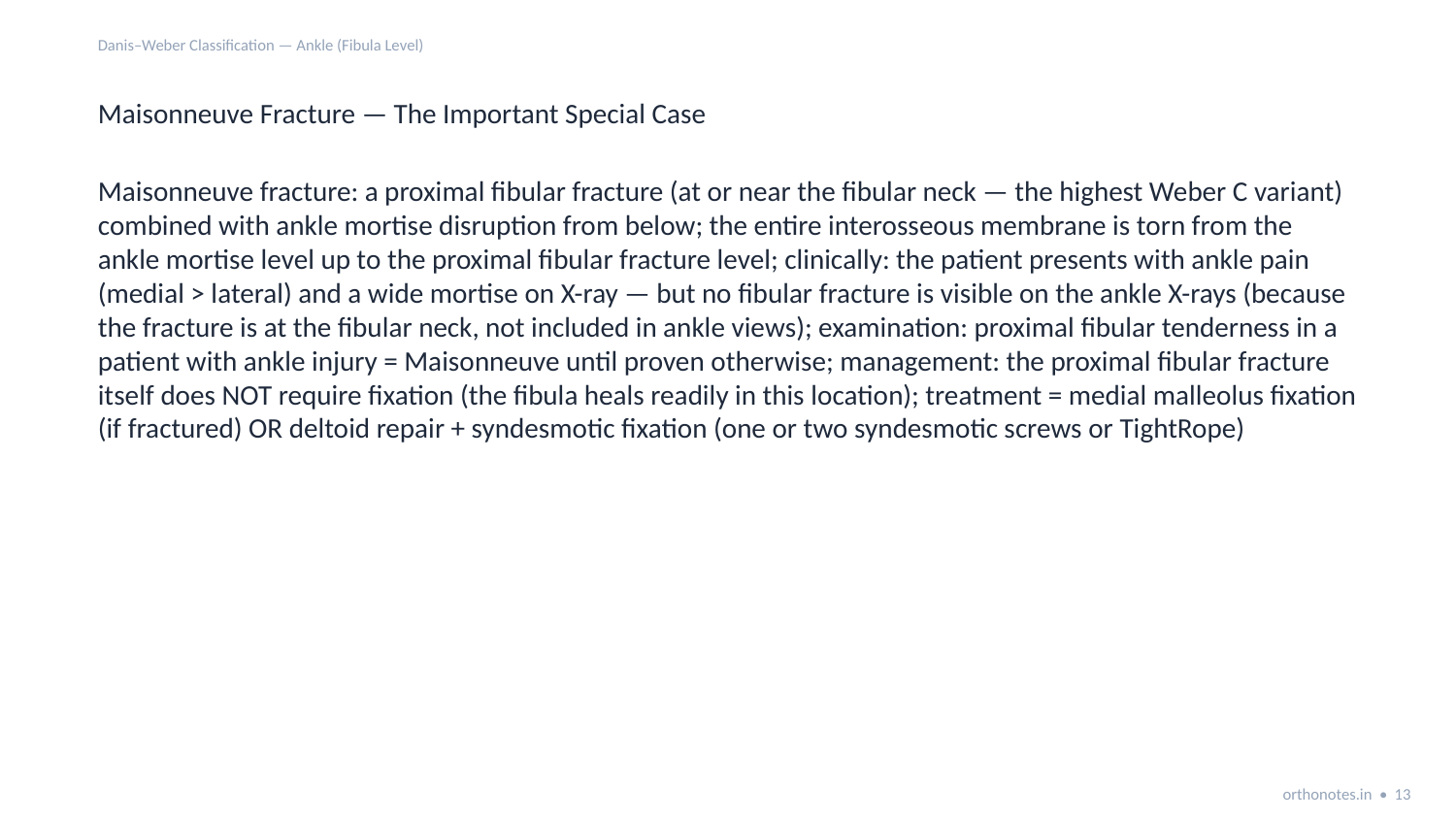

Danis–Weber Classification — Ankle (Fibula Level)
Maisonneuve Fracture — The Important Special Case
Maisonneuve fracture: a proximal fibular fracture (at or near the fibular neck — the highest Weber C variant) combined with ankle mortise disruption from below; the entire interosseous membrane is torn from the ankle mortise level up to the proximal fibular fracture level; clinically: the patient presents with ankle pain (medial > lateral) and a wide mortise on X-ray — but no fibular fracture is visible on the ankle X-rays (because the fracture is at the fibular neck, not included in ankle views); examination: proximal fibular tenderness in a patient with ankle injury = Maisonneuve until proven otherwise; management: the proximal fibular fracture itself does NOT require fixation (the fibula heals readily in this location); treatment = medial malleolus fixation (if fractured) OR deltoid repair + syndesmotic fixation (one or two syndesmotic screws or TightRope)
orthonotes.in  •  13